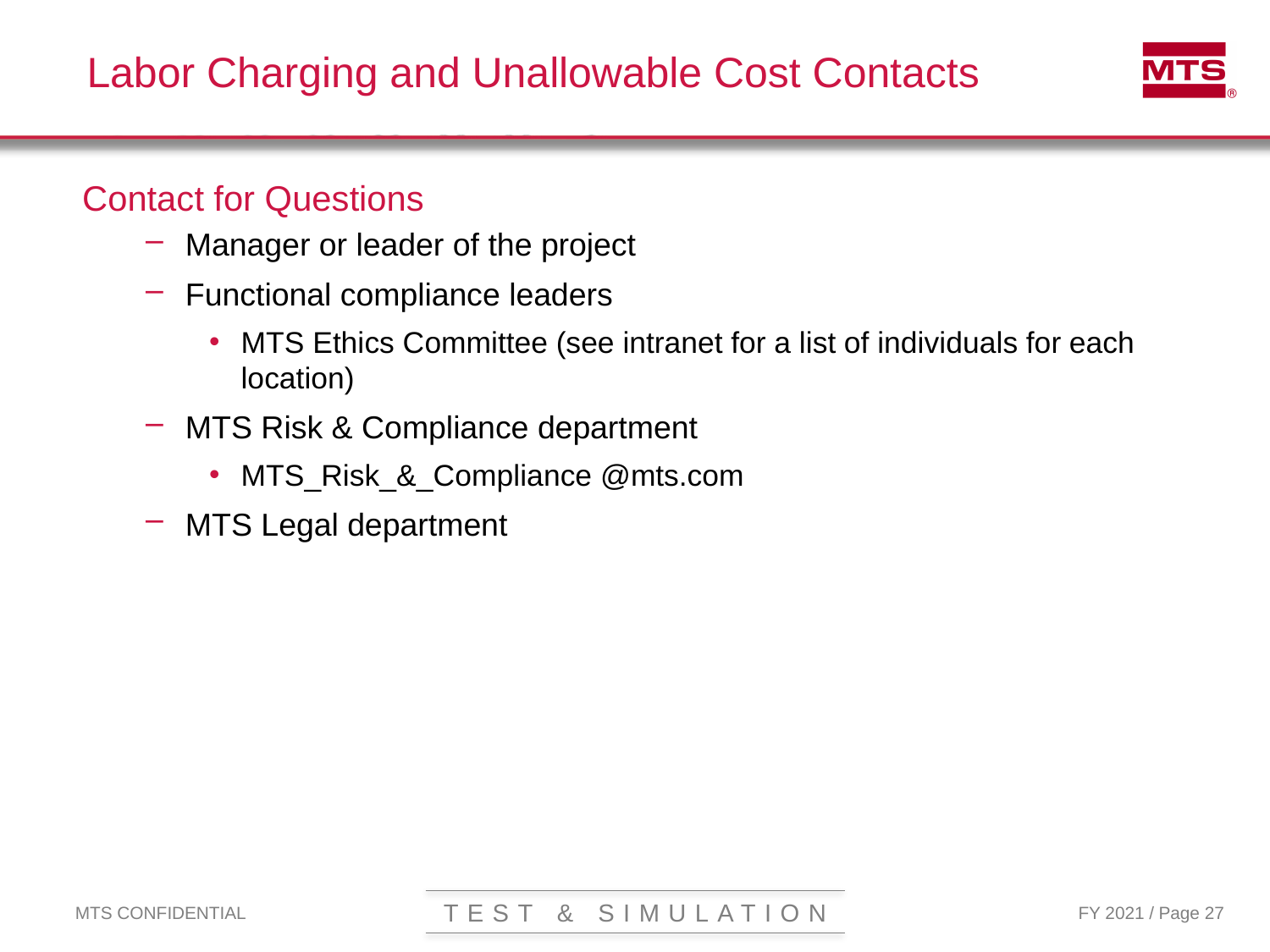

# Labor Charging and Unallowable Cost Contacts
Contact for Questions
Manager or leader of the project
Functional compliance leaders
MTS Ethics Committee (see intranet for a list of individuals for each location)
MTS Risk & Compliance department
MTS_Risk_&_Compliance @mts.com
MTS Legal department